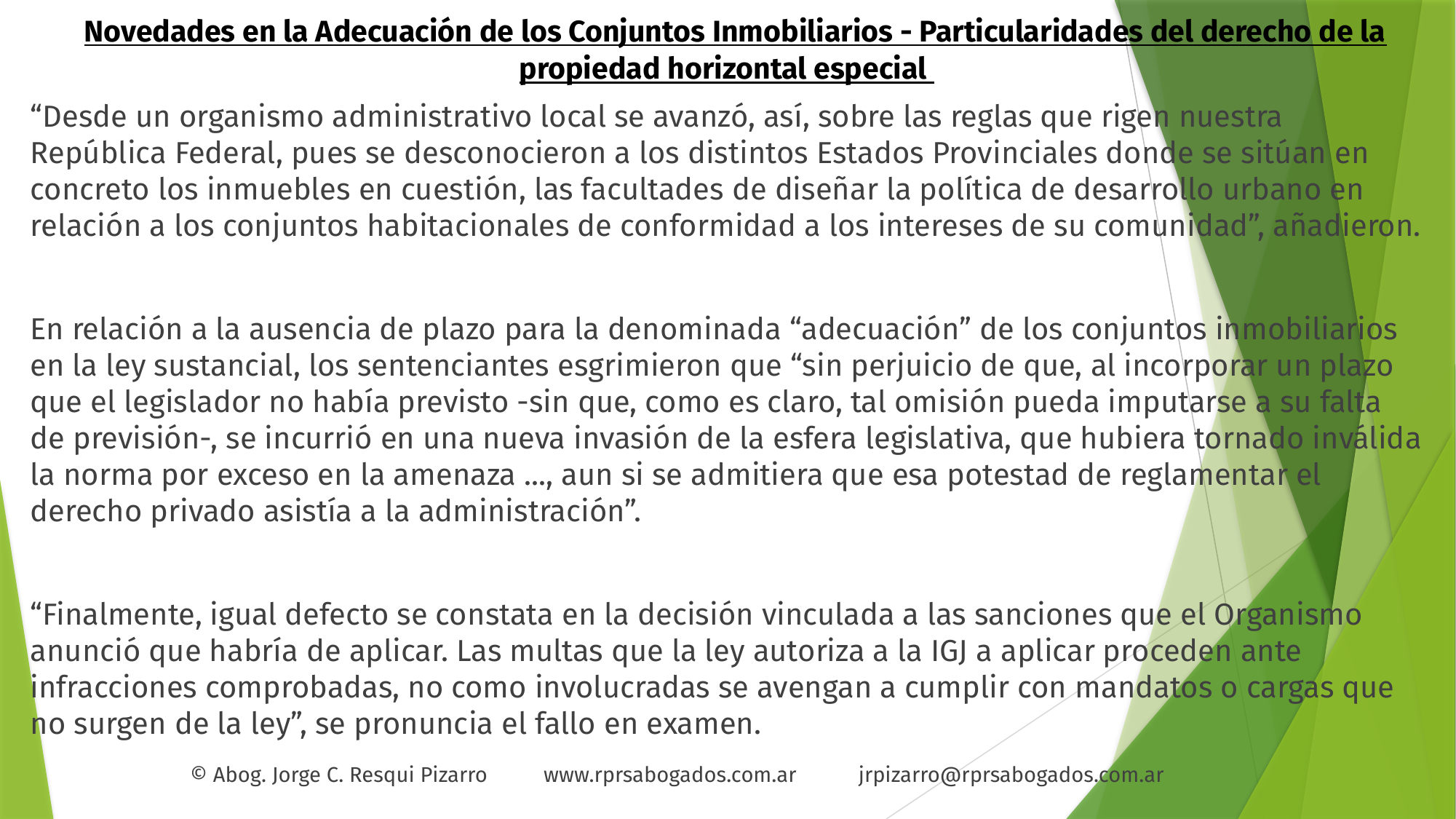

# Novedades en la Adecuación de los Conjuntos Inmobiliarios - Particularidades del derecho de la propiedad horizontal especial
“Desde un organismo administrativo local se avanzó, así, sobre las reglas que rigen nuestra República Federal, pues se desconocieron a los distintos Estados Provinciales donde se sitúan en concreto los inmuebles en cuestión, las facultades de diseñar la política de desarrollo urbano en relación a los conjuntos habitacionales de conformidad a los intereses de su comunidad”, añadieron.

En relación a la ausencia de plazo para la denominada “adecuación” de los conjuntos inmobiliarios en la ley sustancial, los sentenciantes esgrimieron que “sin perjuicio de que, al incorporar un plazo que el legislador no había previsto -sin que, como es claro, tal omisión pueda imputarse a su falta de previsión-, se incurrió en una nueva invasión de la esfera legislativa, que hubiera tornado inválida la norma por exceso en la amenaza ..., aun si se admitiera que esa potestad de reglamentar el derecho privado asistía a la administración”.

“Finalmente, igual defecto se constata en la decisión vinculada a las sanciones que el Organismo anunció que habría de aplicar. Las multas que la ley autoriza a la IGJ a aplicar proceden ante infracciones comprobadas, no como involucradas se avengan a cumplir con mandatos o cargas que no surgen de la ley”, se pronuncia el fallo en examen.
                      © Abog. Jorge C. Resqui Pizarro          www.rprsabogados.com.ar           jrpizarro@rprsabogados.com.ar